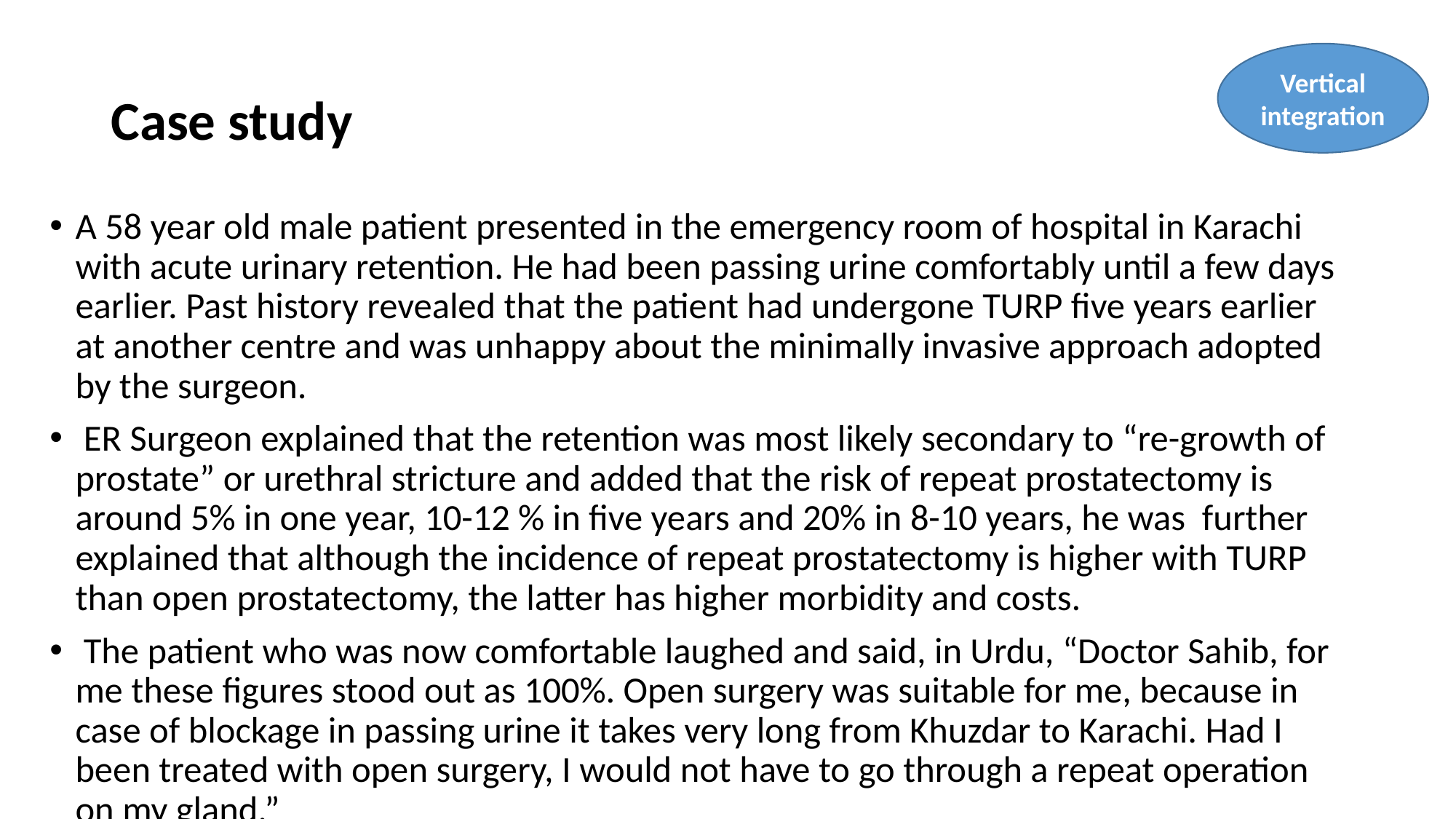

# Case study
Vertical integration
A 58 year old male patient presented in the emergency room of hospital in Karachi with acute urinary retention. He had been passing urine comfortably until a few days earlier. Past history revealed that the patient had undergone TURP five years earlier at another centre and was unhappy about the minimally invasive approach adopted by the surgeon.
 ER Surgeon explained that the retention was most likely secondary to “re-growth of prostate” or urethral stricture and added that the risk of repeat prostatectomy is around 5% in one year, 10-12 % in five years and 20% in 8-10 years, he was  further explained that although the incidence of repeat prostatectomy is higher with TURP than open prostatectomy, the latter has higher morbidity and costs.
 The patient who was now comfortable laughed and said, in Urdu, “Doctor Sahib, for me these figures stood out as 100%. Open surgery was suitable for me, because in case of blockage in passing urine it takes very long from Khuzdar to Karachi. Had I been treated with open surgery, I would not have to go through a repeat operation on my gland.”